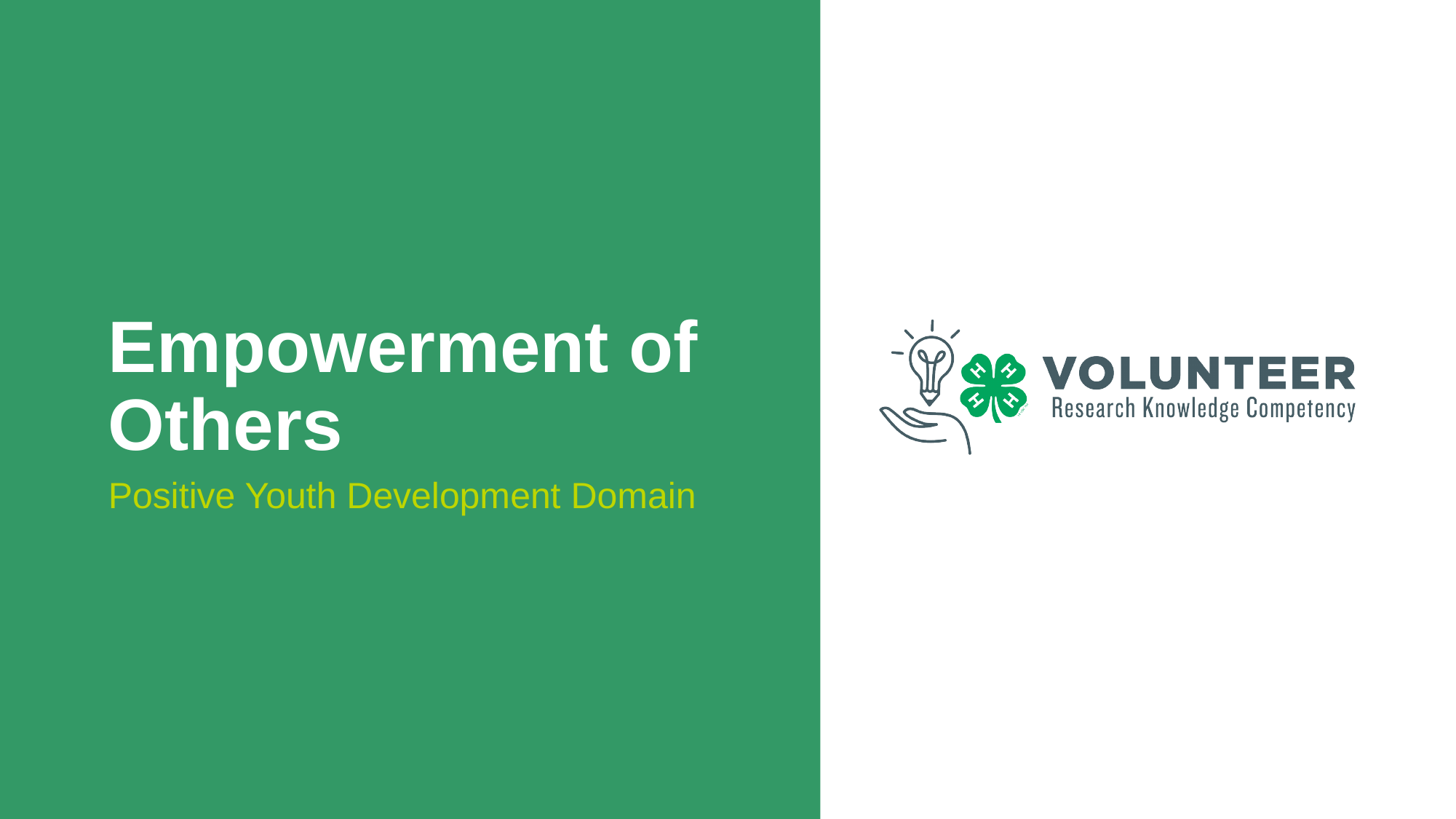

# Empowerment of Others
Positive Youth Development Domain